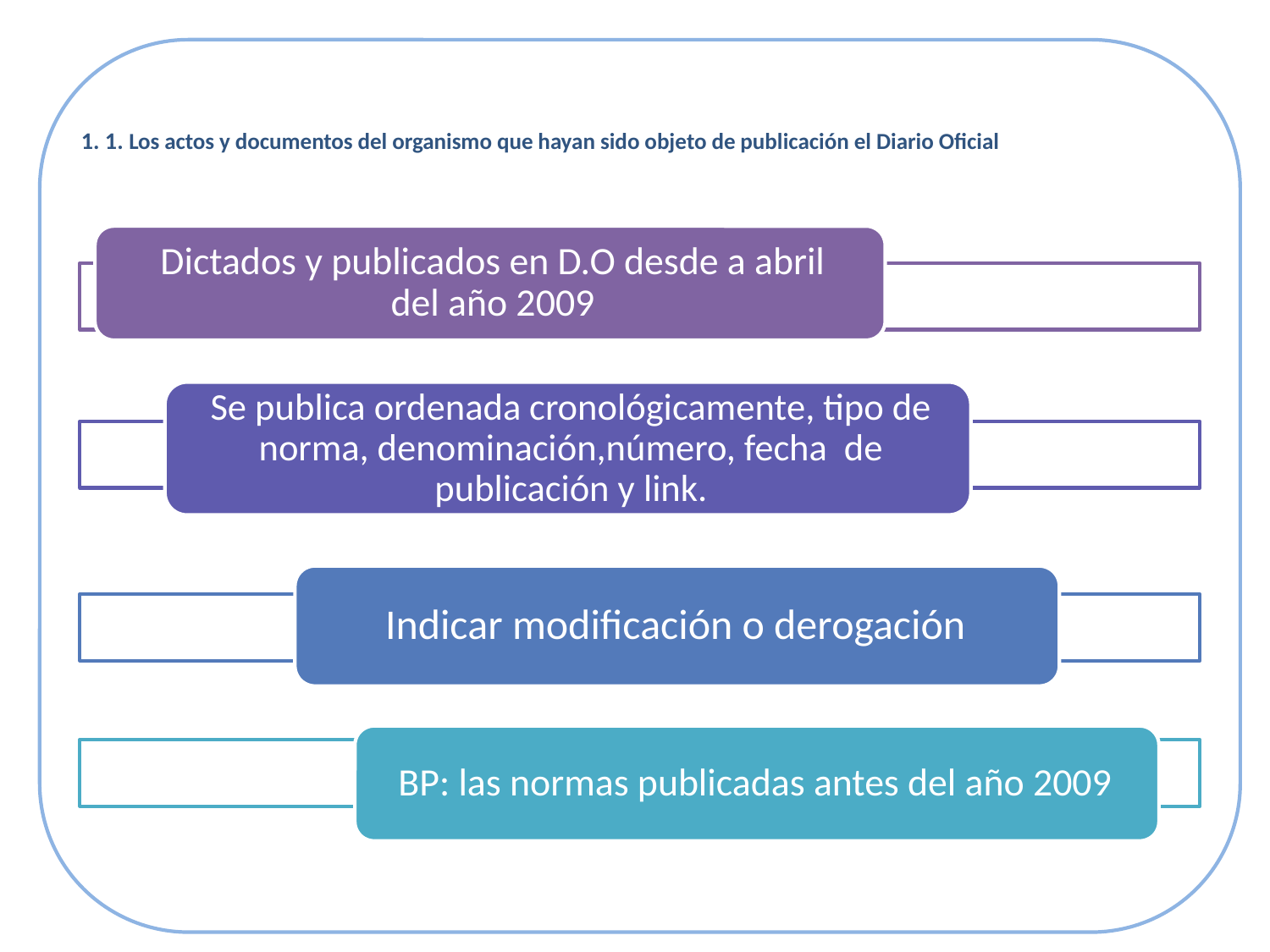

# 1. 1. Los actos y documentos del organismo que hayan sido objeto de publicación el Diario Oficial

Dictados y publicados en D.O desde a abril del año 2009
Se publica ordenada cronológicamente, tipo de norma, denominación,número, fecha  de publicación y link.
Indicar modificación o derogación
BP: las normas publicadas antes del año 2009